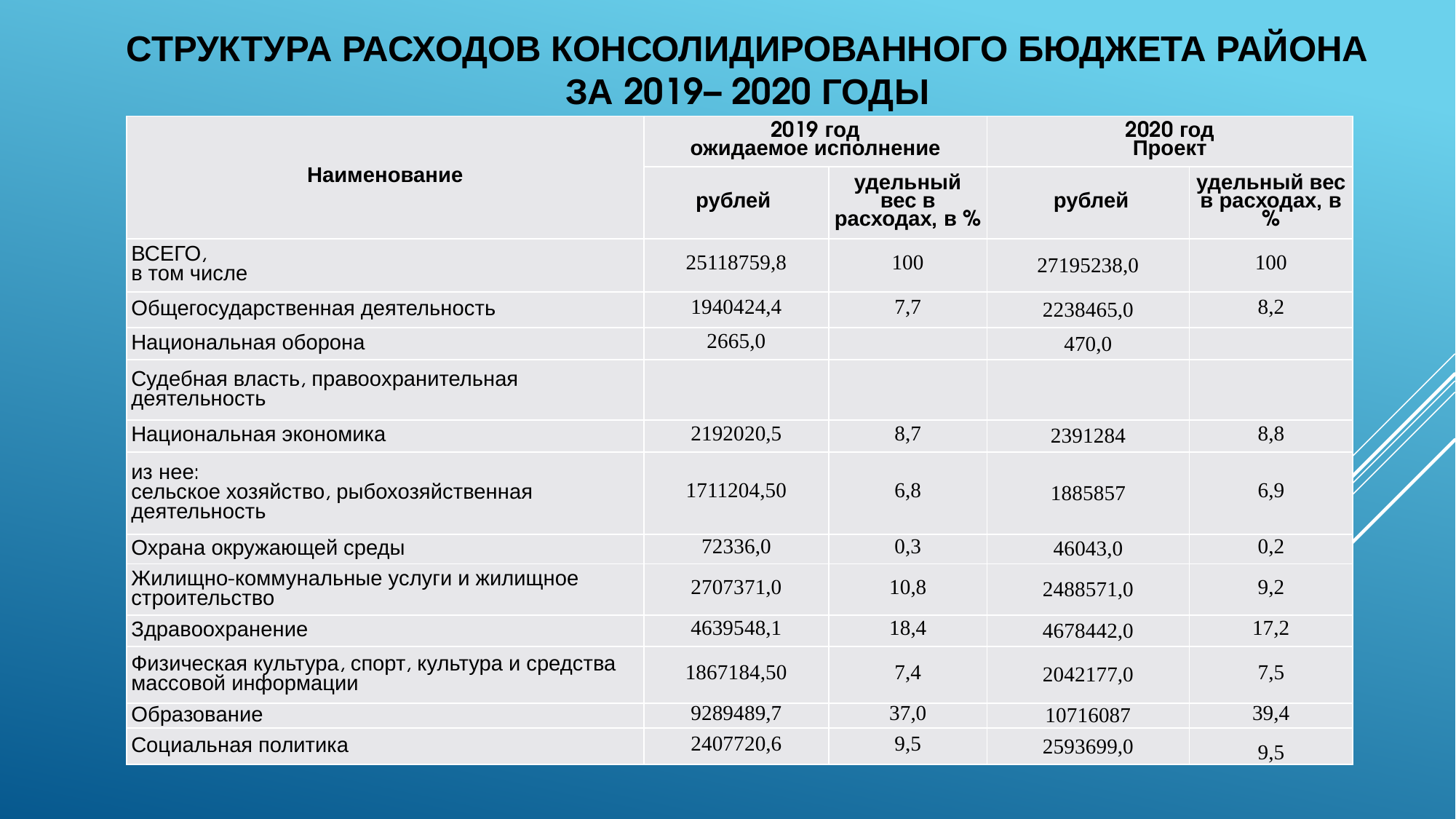

# Структура расходов консолидированного бюджета района за 2019– 2020 годы
| Наименование | 2019 год ожидаемое исполнение |  | 2020 год Проект |  |
| --- | --- | --- | --- | --- |
|  | рублей | удельный вес в расходах, в % | рублей | удельный вес в расходах, в % |
| ВСЕГО, в том числе | 25118759,8 | 100 | 27195238,0 | 100 |
| Общегосударственная деятельность | 1940424,4 | 7,7 | 2238465,0 | 8,2 |
| Национальная оборона | 2665,0 |  | 470,0 |  |
| Судебная власть, правоохранительная деятельность |  |  |  |  |
| Национальная экономика | 2192020,5 | 8,7 | 2391284 | 8,8 |
| из нее: сельское хозяйство, рыбохозяйственная деятельность | 1711204,50 | 6,8 | 1885857 | 6,9 |
| Охрана окружающей среды | 72336,0 | 0,3 | 46043,0 | 0,2 |
| Жилищно-коммунальные услуги и жилищное строительство | 2707371,0 | 10,8 | 2488571,0 | 9,2 |
| Здравоохранение | 4639548,1 | 18,4 | 4678442,0 | 17,2 |
| Физическая культура, спорт, культура и средства массовой информации | 1867184,50 | 7,4 | 2042177,0 | 7,5 |
| Образование | 9289489,7 | 37,0 | 10716087 | 39,4 |
| Социальная политика | 2407720,6 | 9,5 | 2593699,0 | 9,5 |